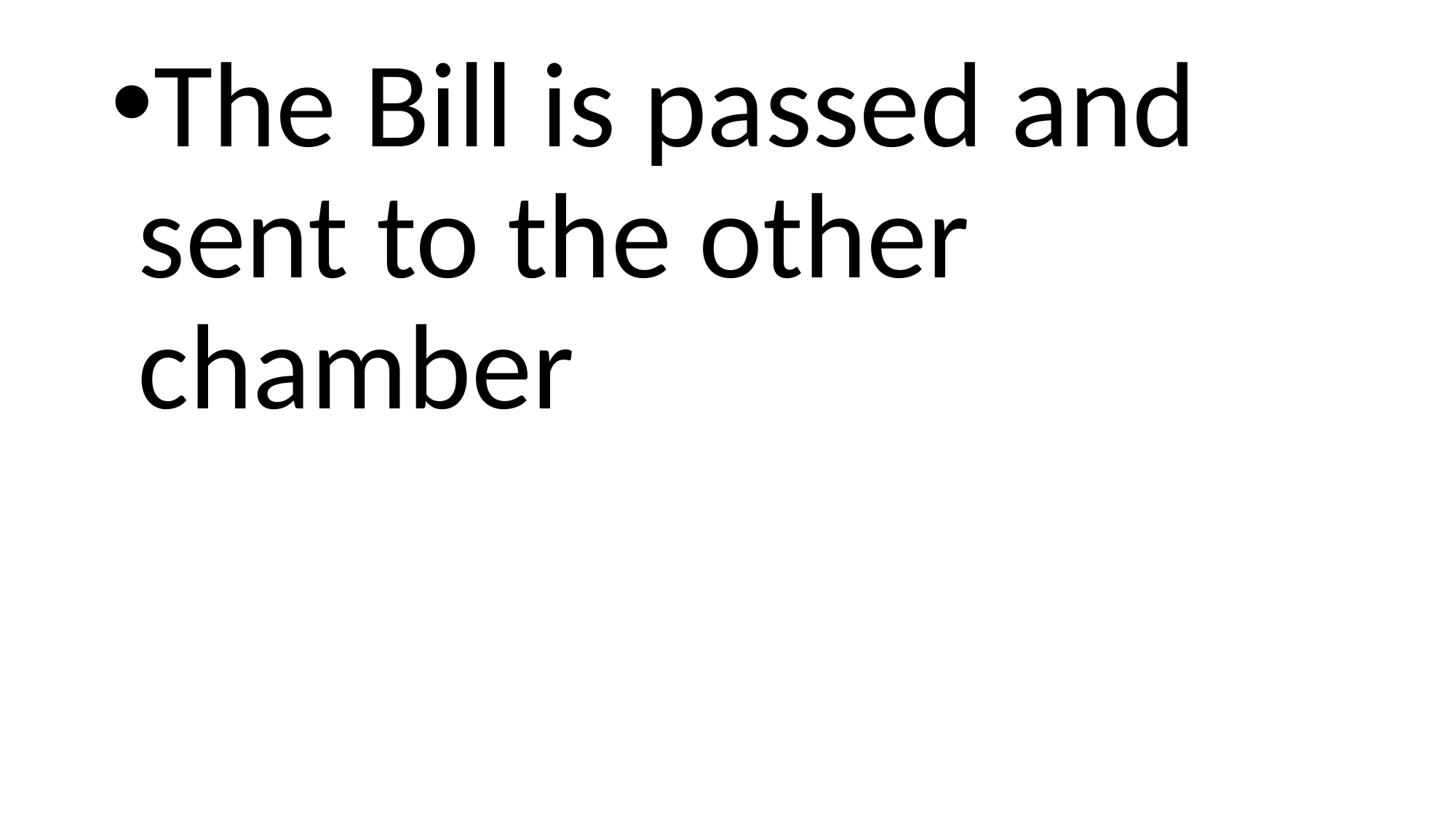

The Bill is passed and sent to the other chamber
#